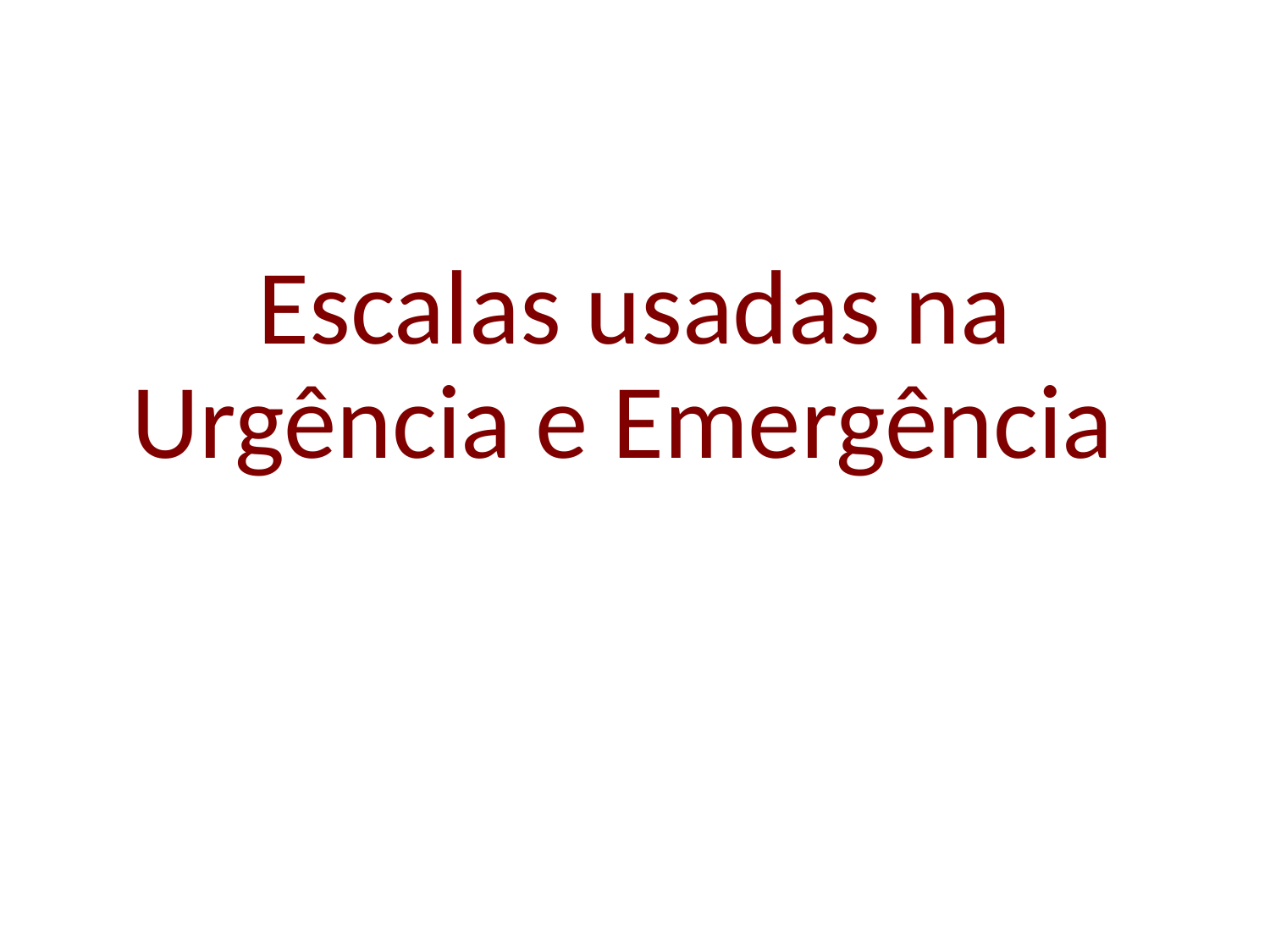

# Escalas usadas na Urgência e Emergência